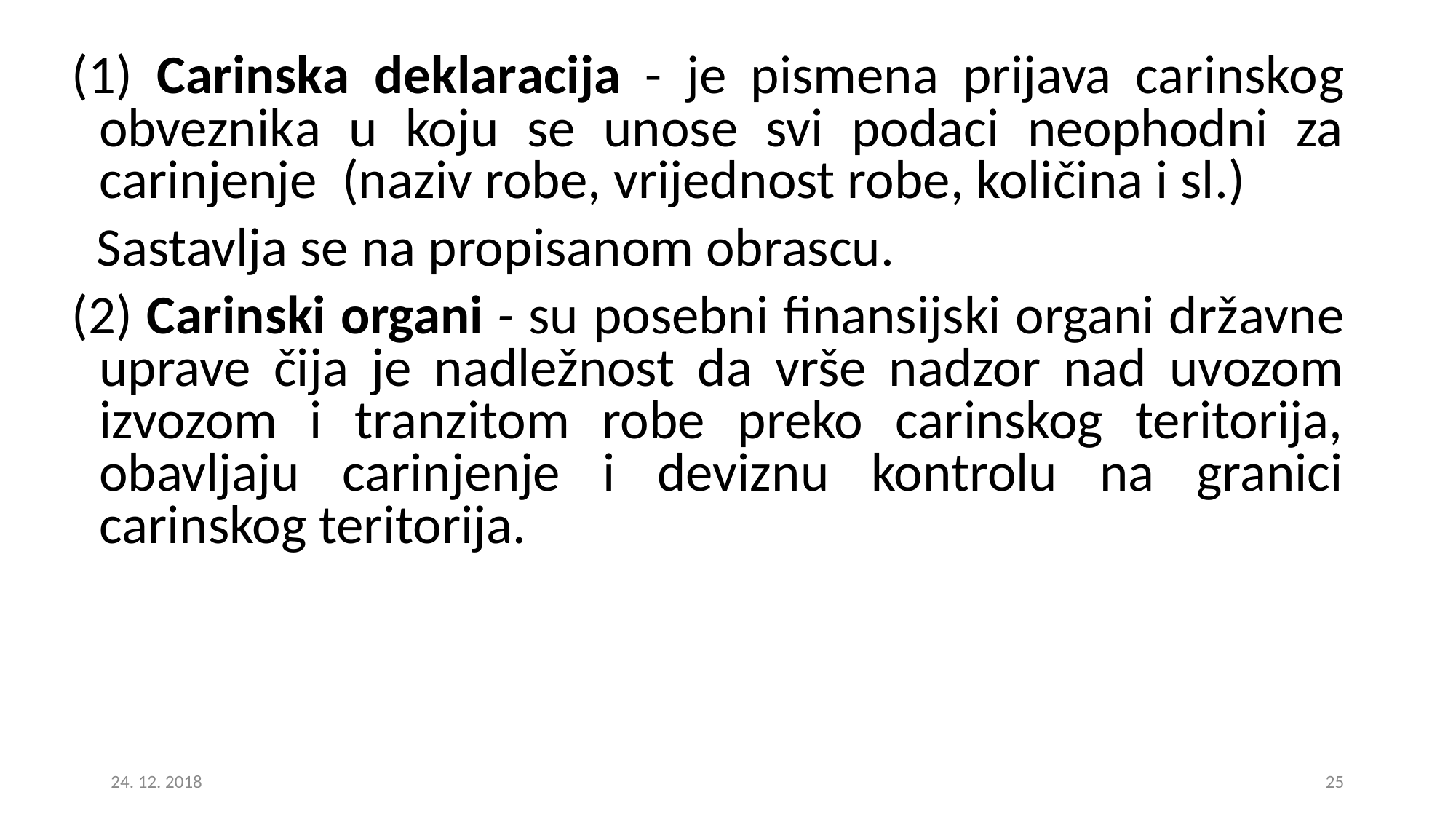

(1) Carinska deklaracija - je pismena prijava carinskog obveznika u koju se unose svi podaci neophodni za carinjenje  (naziv robe, vrijednost robe, količina i sl.)
  Sastavlja se na propisanom obrascu.
(2) Carinski organi - su posebni finansijski organi državne uprave čija je nadležnost da vrše nadzor nad uvozom izvozom i tranzitom robe preko carinskog teritorija, obavljaju carinjenje i deviznu kontrolu na granici carinskog teritorija.

24. 12. 2018
25